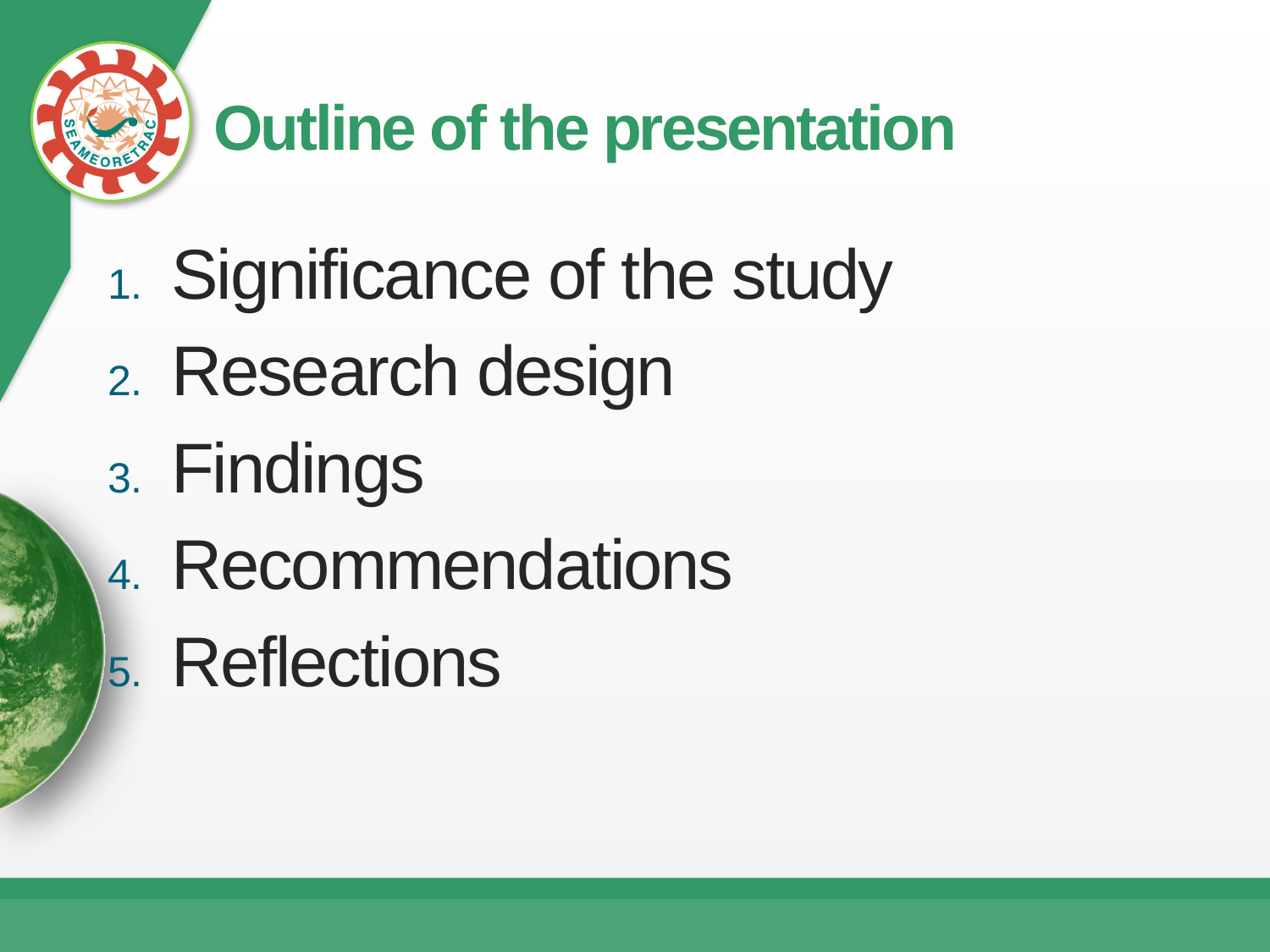

# Outline of the presentation
Significance of the study
Research design
Findings
Recommendations
Reflections